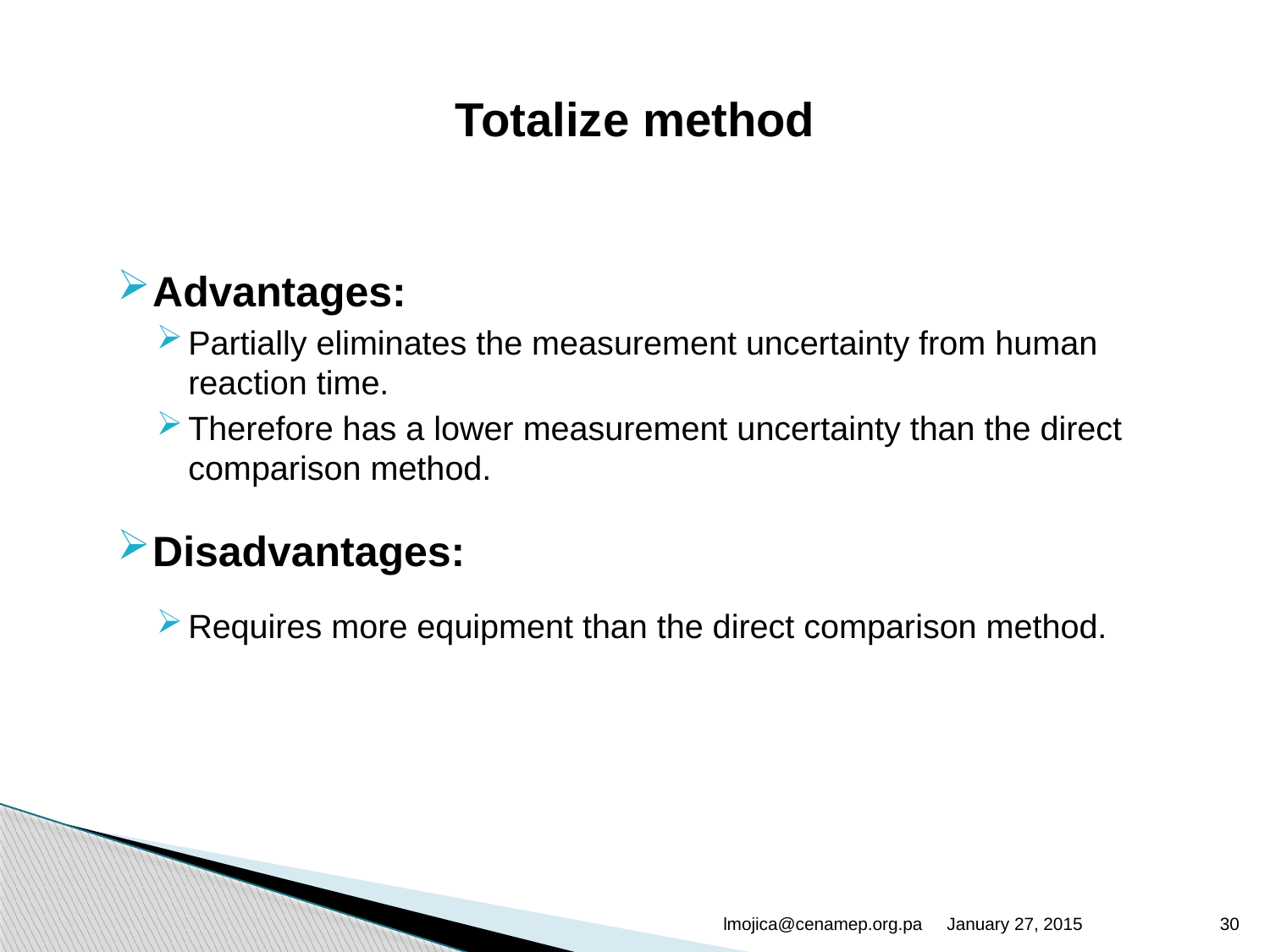

# Totalize method
Advantages:
Partially eliminates the measurement uncertainty from human reaction time.
Therefore has a lower measurement uncertainty than the direct comparison method.
Disadvantages:
Requires more equipment than the direct comparison method.
lmojica@cenamep.org.pa
January 27, 2015
30